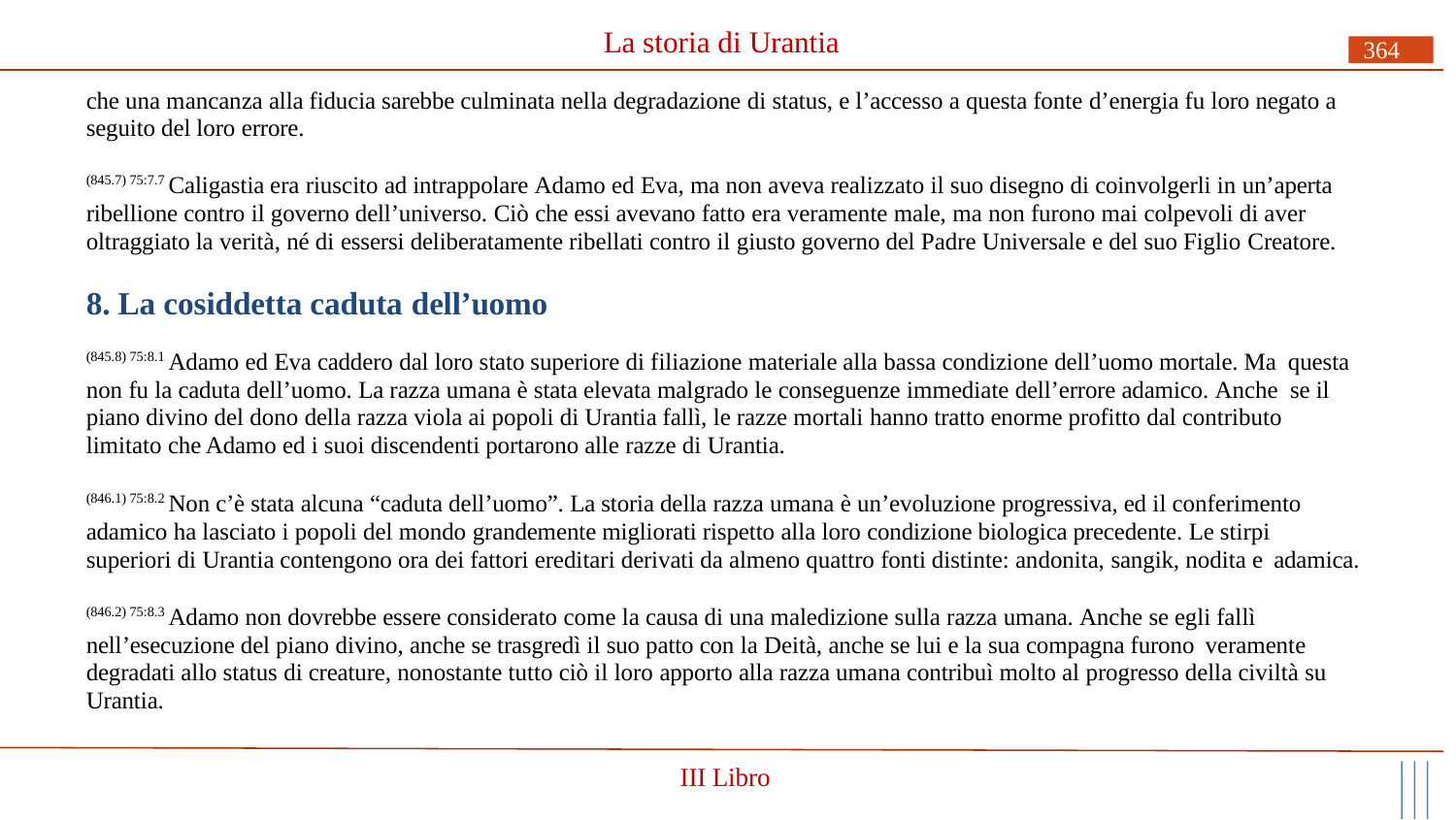

# La storia di Urantia
364

che una mancanza alla fiducia sarebbe culminata nella degradazione di status, e l’accesso a questa fonte d’energia fu loro negato a  seguito del loro errore.

(845.7) 75:7.7 Caligastia era riuscito ad intrappolare Adamo ed Eva, ma non aveva realizzato il suo disegno di coinvolgerli in un’aperta  ribellione contro il governo dell’universo. Ciò che essi avevano fatto era veramente male, ma non furono mai colpevoli di aver  oltraggiato la verità, né di essersi deliberatamente ribellati contro il giusto governo del Padre Universale e del suo Figlio Creatore.

8. La cosiddetta caduta dell’uomo
(845.8) 75:8.1 Adamo ed Eva caddero dal loro stato superiore di filiazione materiale alla bassa condizione dell’uomo mortale. Ma  questa non fu la caduta dell’uomo. La razza umana è stata elevata malgrado le conseguenze immediate dell’errore adamico. Anche  se il piano divino del dono della razza viola ai popoli di Urantia fallì, le razze mortali hanno tratto enorme profitto dal contributo  limitato che Adamo ed i suoi discendenti portarono alle razze di Urantia.

(846.1) 75:8.2 Non c’è stata alcuna “caduta dell’uomo”. La storia della razza umana è un’evoluzione progressiva, ed il conferimento  adamico ha lasciato i popoli del mondo grandemente migliorati rispetto alla loro condizione biologica precedente. Le stirpi  superiori di Urantia contengono ora dei fattori ereditari derivati da almeno quattro fonti distinte: andonita, sangik, nodita e adamica.

(846.2) 75:8.3 Adamo non dovrebbe essere considerato come la causa di una maledizione sulla razza umana. Anche se egli fallì  nell’esecuzione del piano divino, anche se trasgredì il suo patto con la Deità, anche se lui e la sua compagna furono veramente
degradati allo status di creature, nonostante tutto ciò il loro apporto alla razza umana contribuì molto al progresso della civiltà su  Urantia.

III Libro